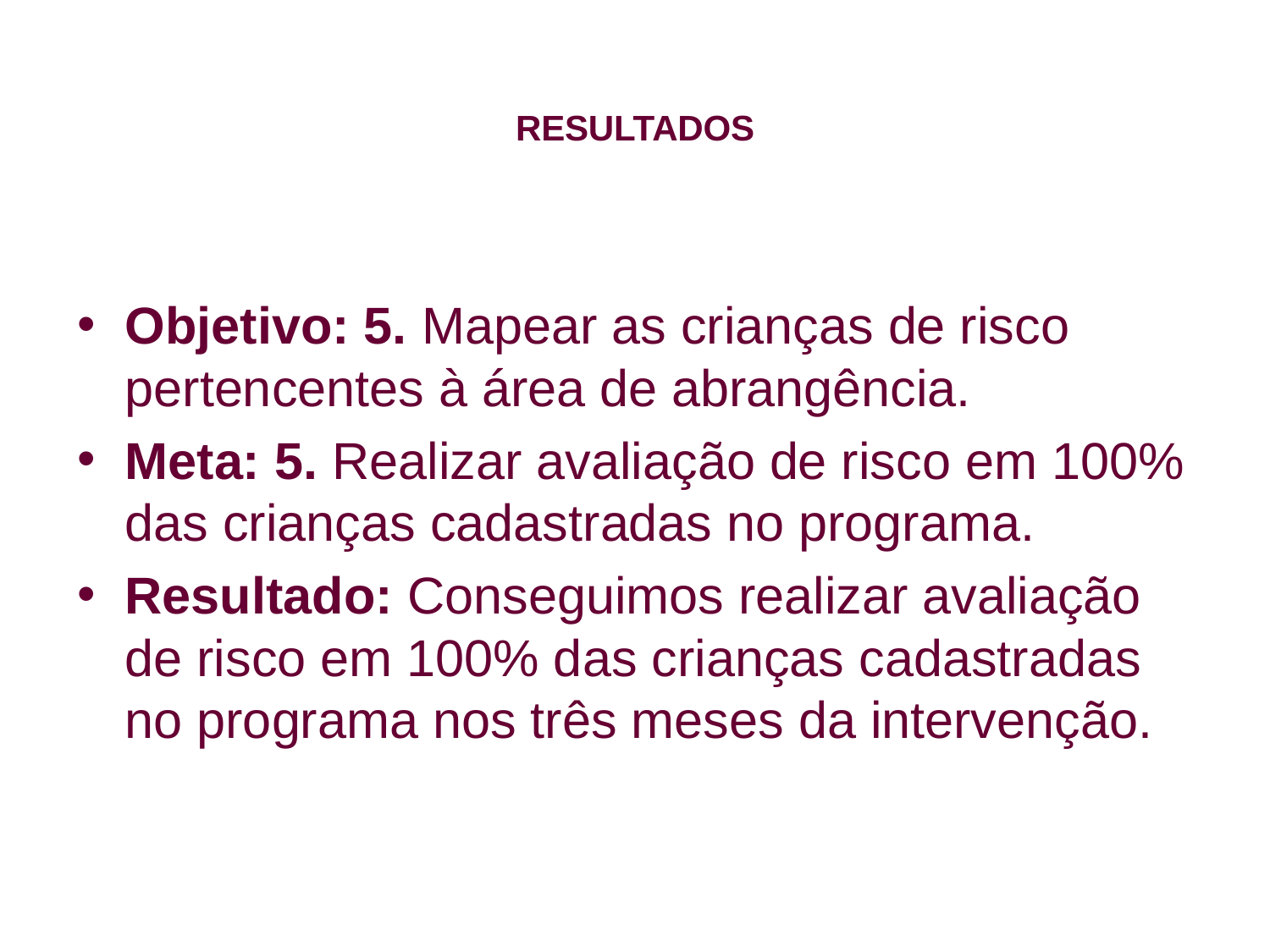

# RESULTADOS
Objetivo: 5. Mapear as crianças de risco pertencentes à área de abrangência.
Meta: 5. Realizar avaliação de risco em 100% das crianças cadastradas no programa.
Resultado: Conseguimos realizar avaliação de risco em 100% das crianças cadastradas no programa nos três meses da intervenção.